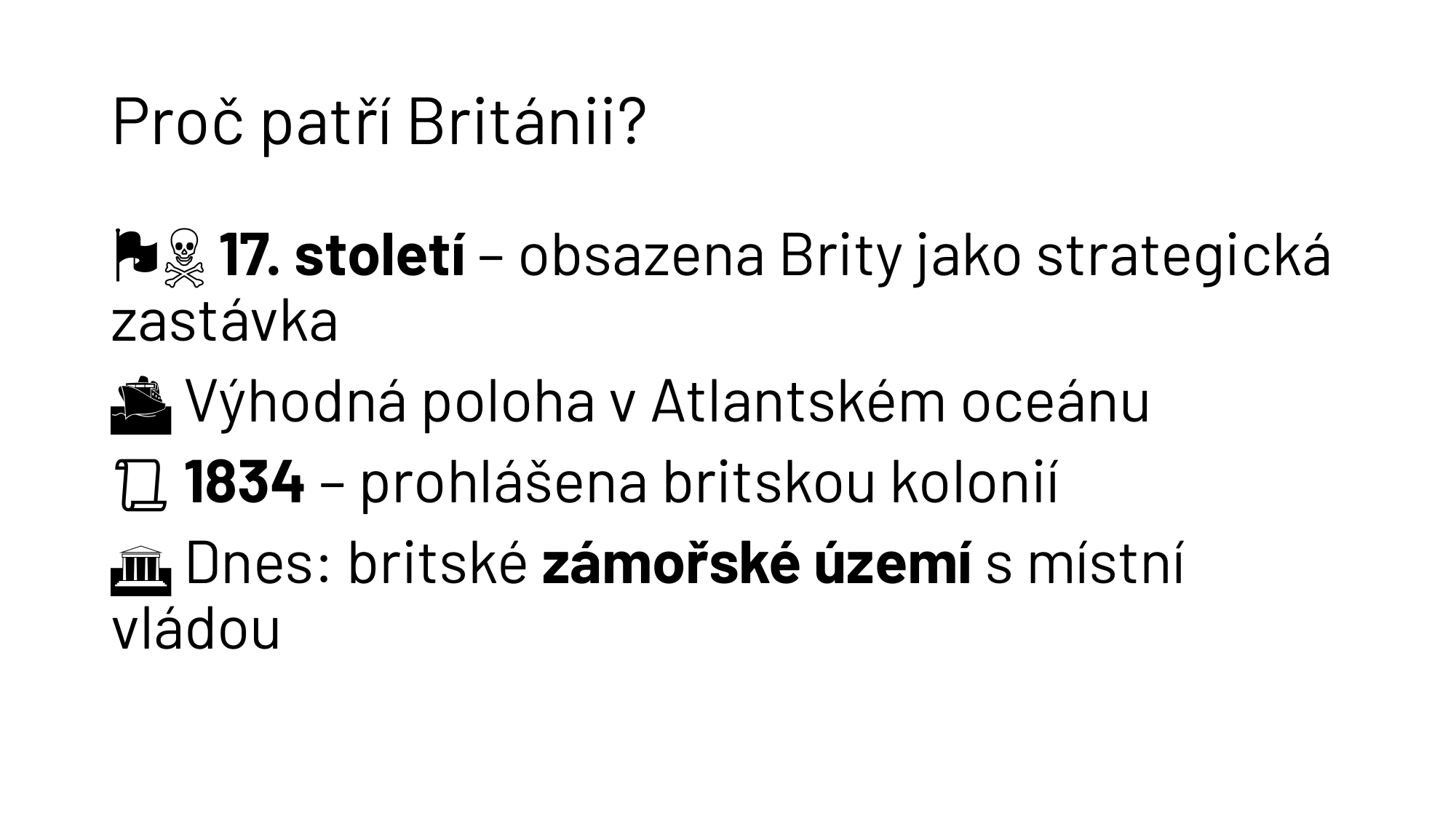

# Proč patří Británii?
🏴‍☠️ 17. století – obsazena Brity jako strategická zastávka
🛳️ Výhodná poloha v Atlantském oceánu
📜 1834 – prohlášena britskou kolonií
🏛️ Dnes: britské zámořské území s místní vládou